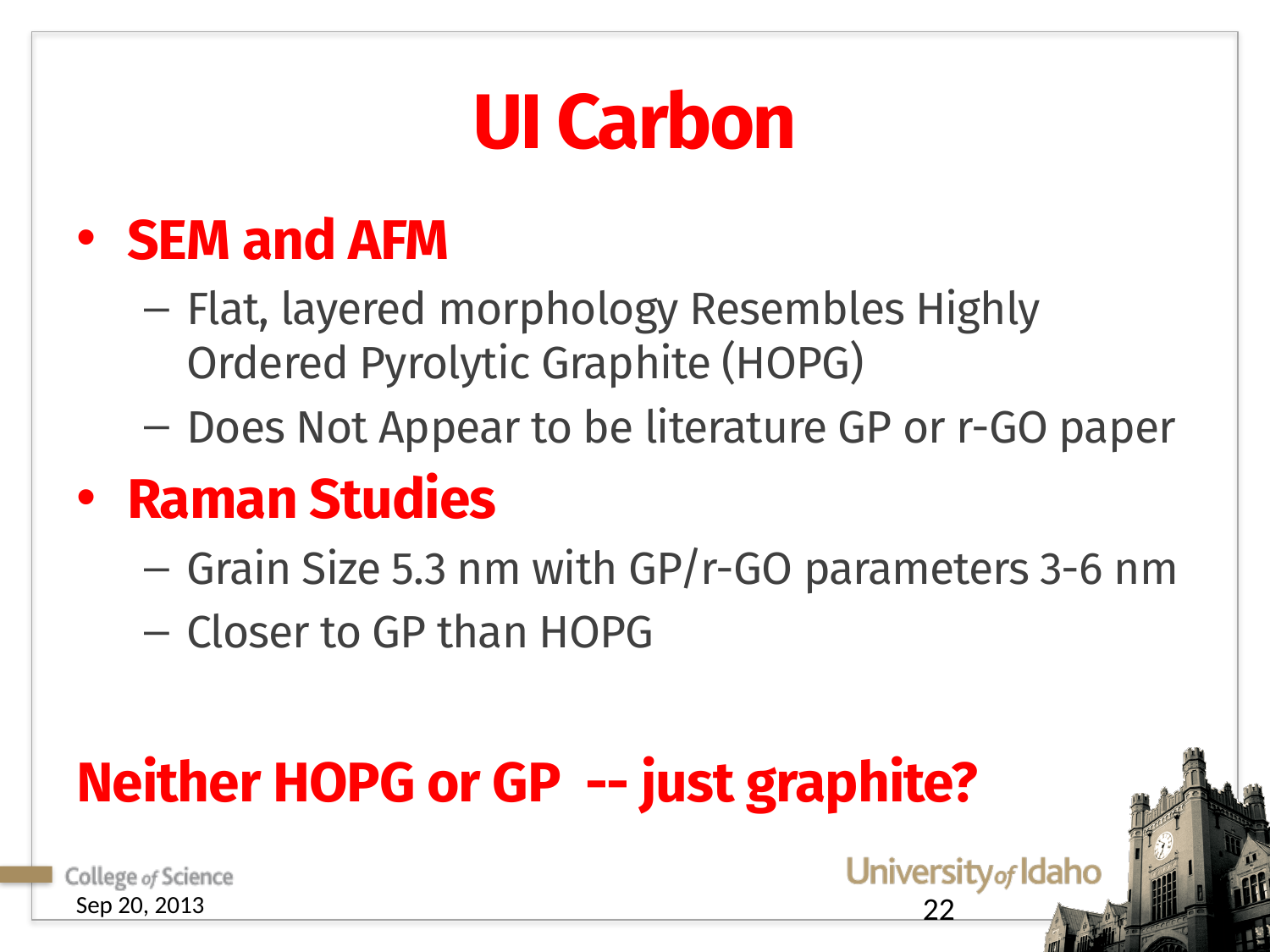

# UI Carbon
SEM and AFM
Flat, layered morphology Resembles Highly Ordered Pyrolytic Graphite (HOPG)
Does Not Appear to be literature GP or r-GO paper
Raman Studies
Grain Size 5.3 nm with GP/r-GO parameters 3-6 nm
Closer to GP than HOPG

Neither HOPG or GP  -- just graphite?
Sep 20, 2013
22